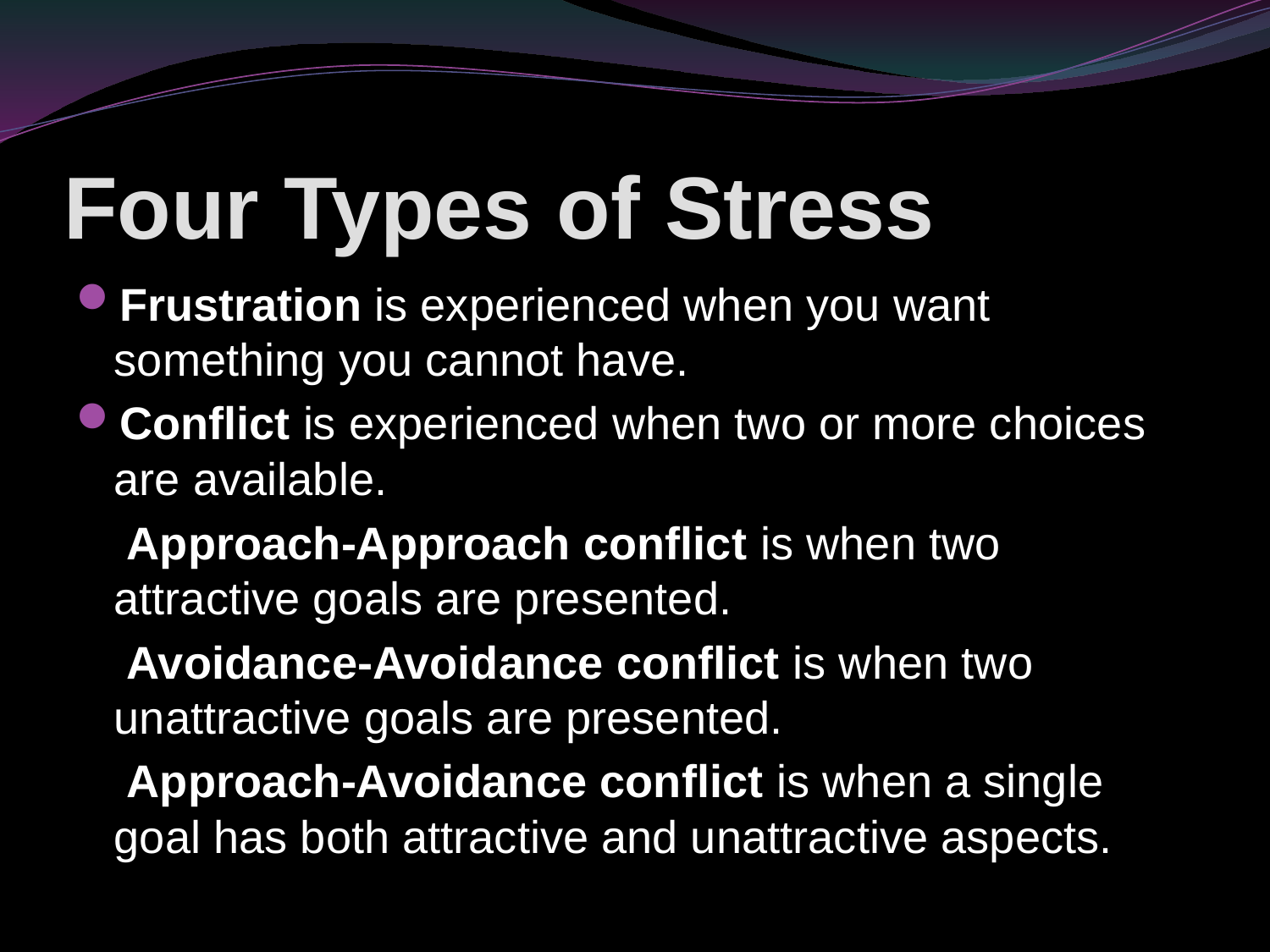

# Four Types of Stress
Frustration is experienced when you want something you cannot have.
Conflict is experienced when two or more choices are available.
    Approach-Approach conflict is when two attractive goals are presented.
    Avoidance-Avoidance conflict is when two unattractive goals are presented.
    Approach-Avoidance conflict is when a single goal has both attractive and unattractive aspects.